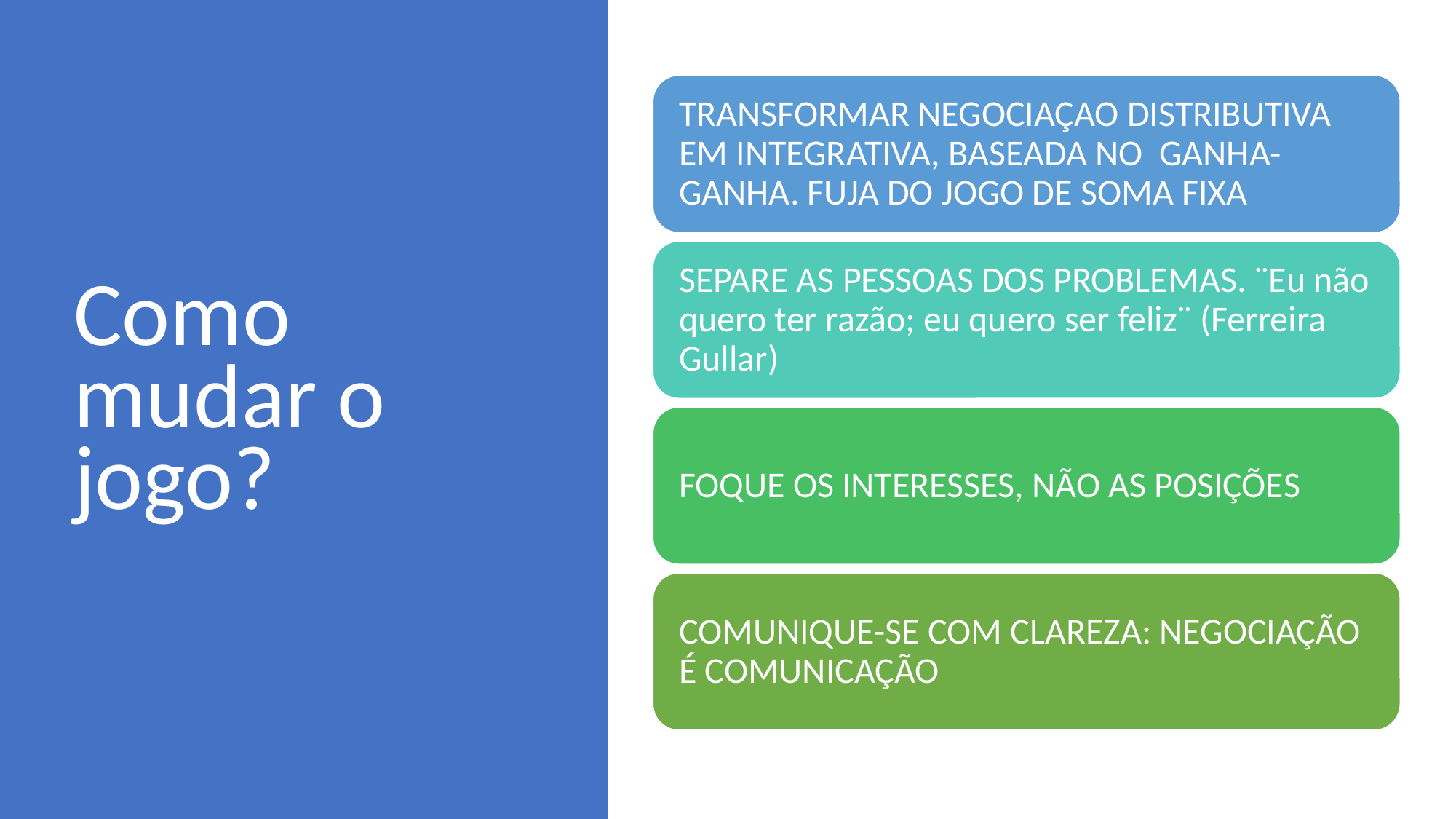

# Como mudar o jogo?
TRANSFORMAR NEGOCIAÇAO DISTRIBUTIVA EM INTEGRATIVA, BASEADA NO  GANHA-GANHA. FUJA DO JOGO DE SOMA FIXA
SEPARE AS PESSOAS DOS PROBLEMAS. ¨Eu não quero ter razão; eu quero ser feliz¨ (Ferreira Gullar)
FOQUE OS INTERESSES, NÃO AS POSIÇÕES
COMUNIQUE-SE COM CLAREZA: NEGOCIAÇÃO É COMUNICAÇÃO